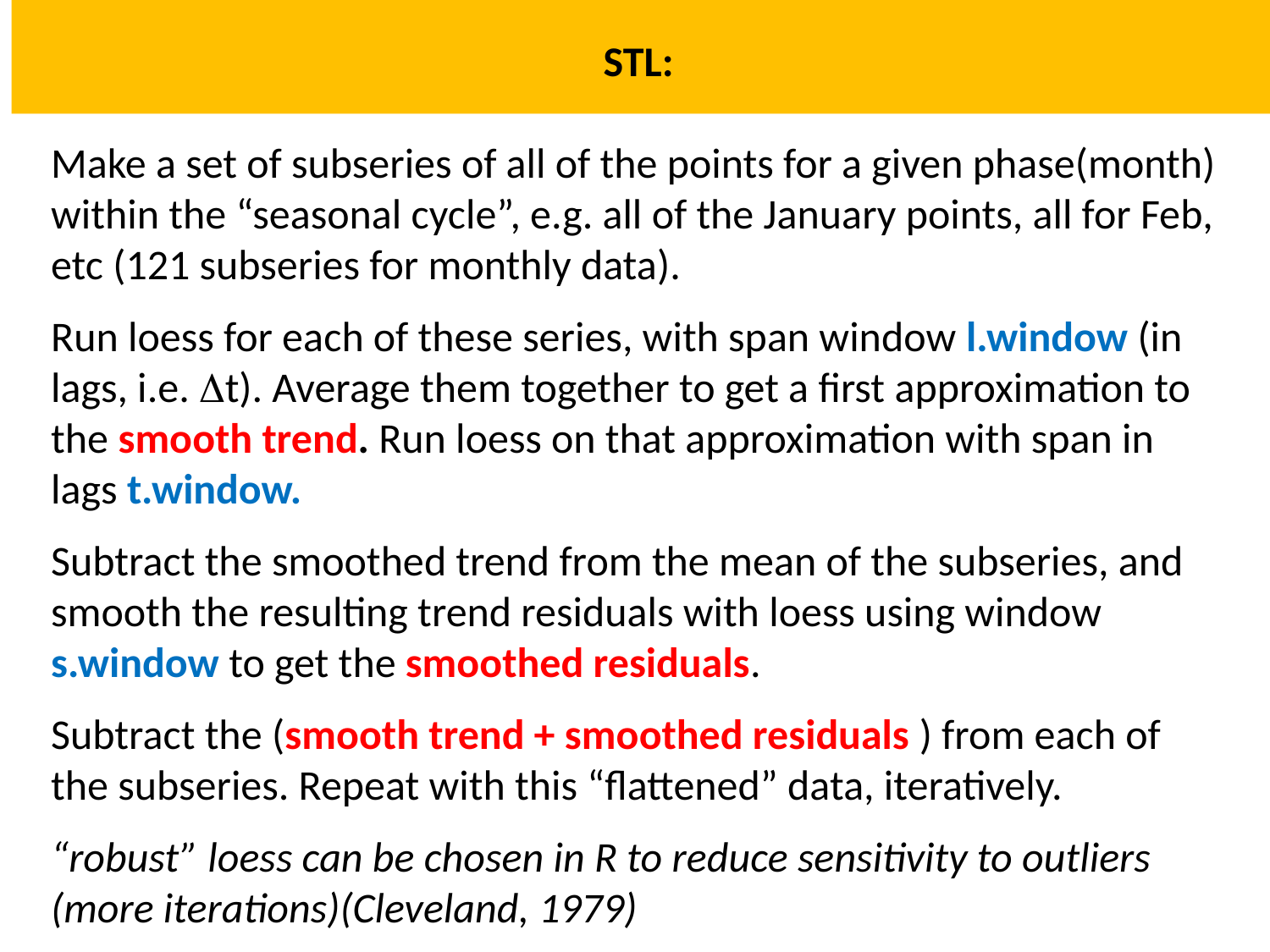

STL:

Make a set of subseries of all of the points for a given phase(month) within the “seasonal cycle”, e.g. all of the January points, all for Feb, etc (121 subseries for monthly data).

Run loess for each of these series, with span window l.window (in lags, i.e. Δt). Average them together to get a first approximation to the smooth trend. Run loess on that approximation with span in lags t.window.

Subtract the smoothed trend from the mean of the subseries, and smooth the resulting trend residuals with loess using window s.window to get the smoothed residuals.

Subtract the (smooth trend + smoothed residuals ) from each of the subseries. Repeat with this “flattened” data, iteratively.

“robust” loess can be chosen in R to reduce sensitivity to outliers (more iterations)(Cleveland, 1979)